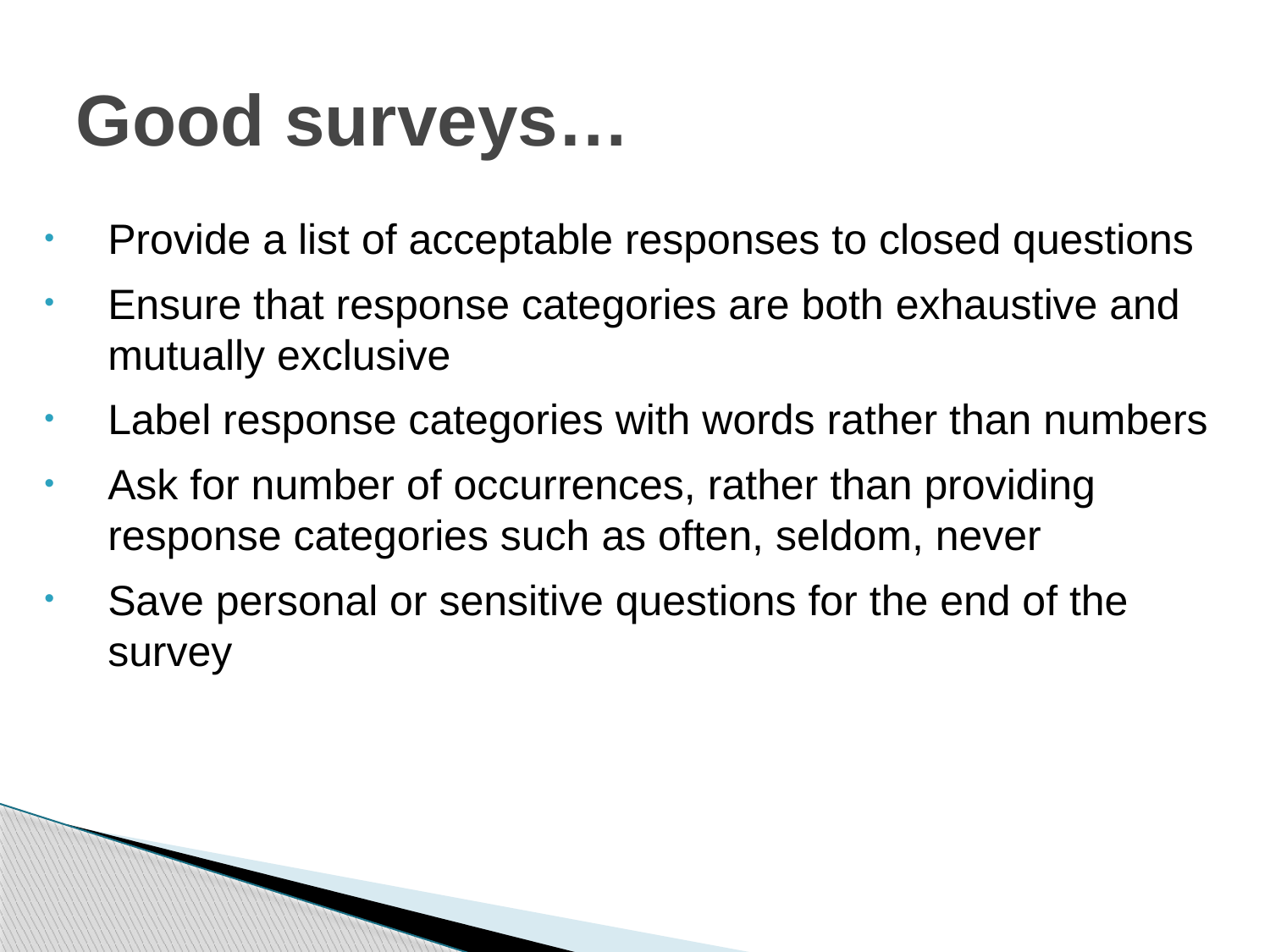

# Good surveys…
Provide a list of acceptable responses to closed questions
Ensure that response categories are both exhaustive and mutually exclusive
Label response categories with words rather than numbers
Ask for number of occurrences, rather than providing response categories such as often, seldom, never
Save personal or sensitive questions for the end of the survey